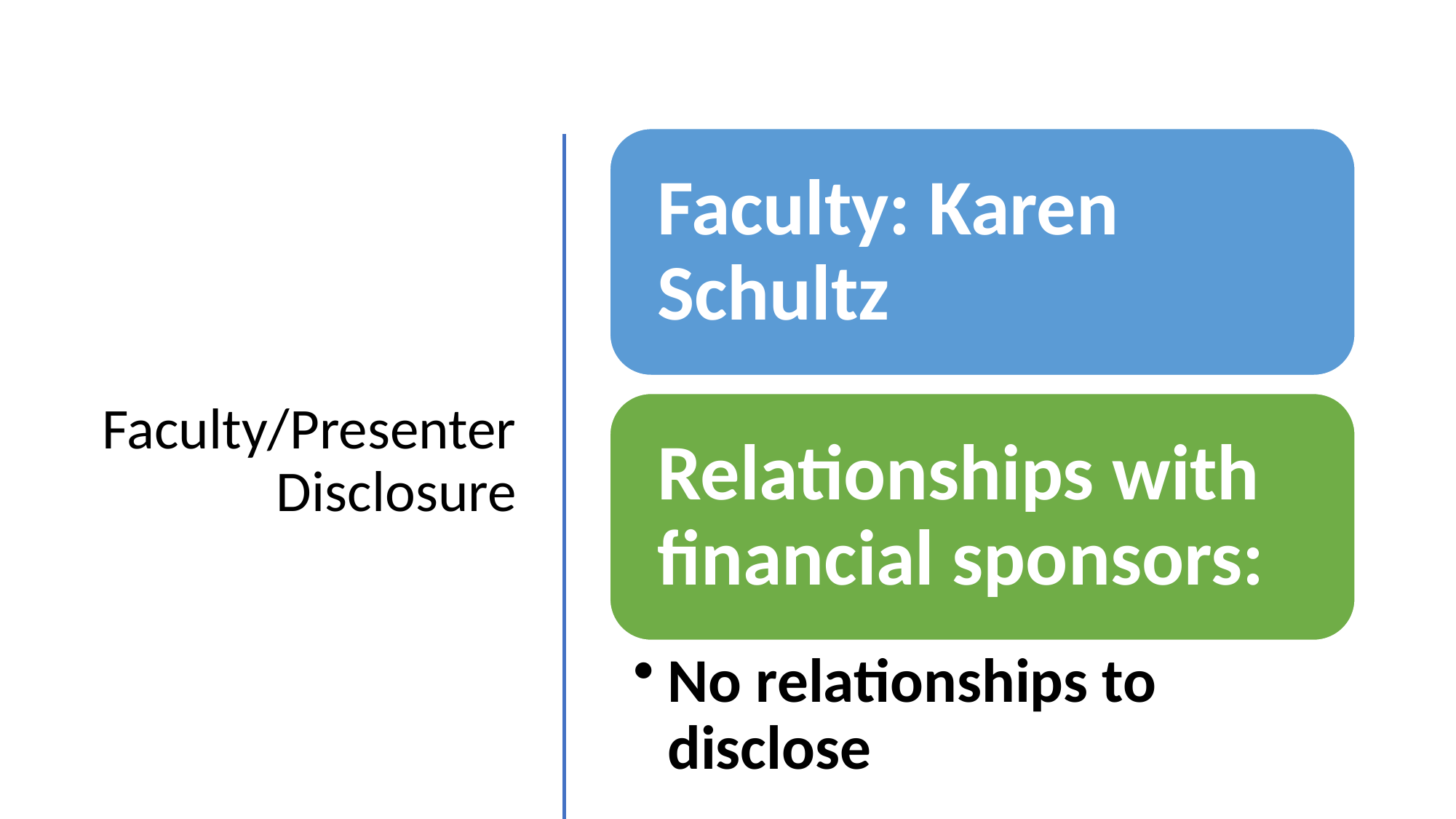

# Faculty/Presenter Disclosure
Faculty: Karen Schultz
Relationships with financial sponsors:
No relationships to disclose